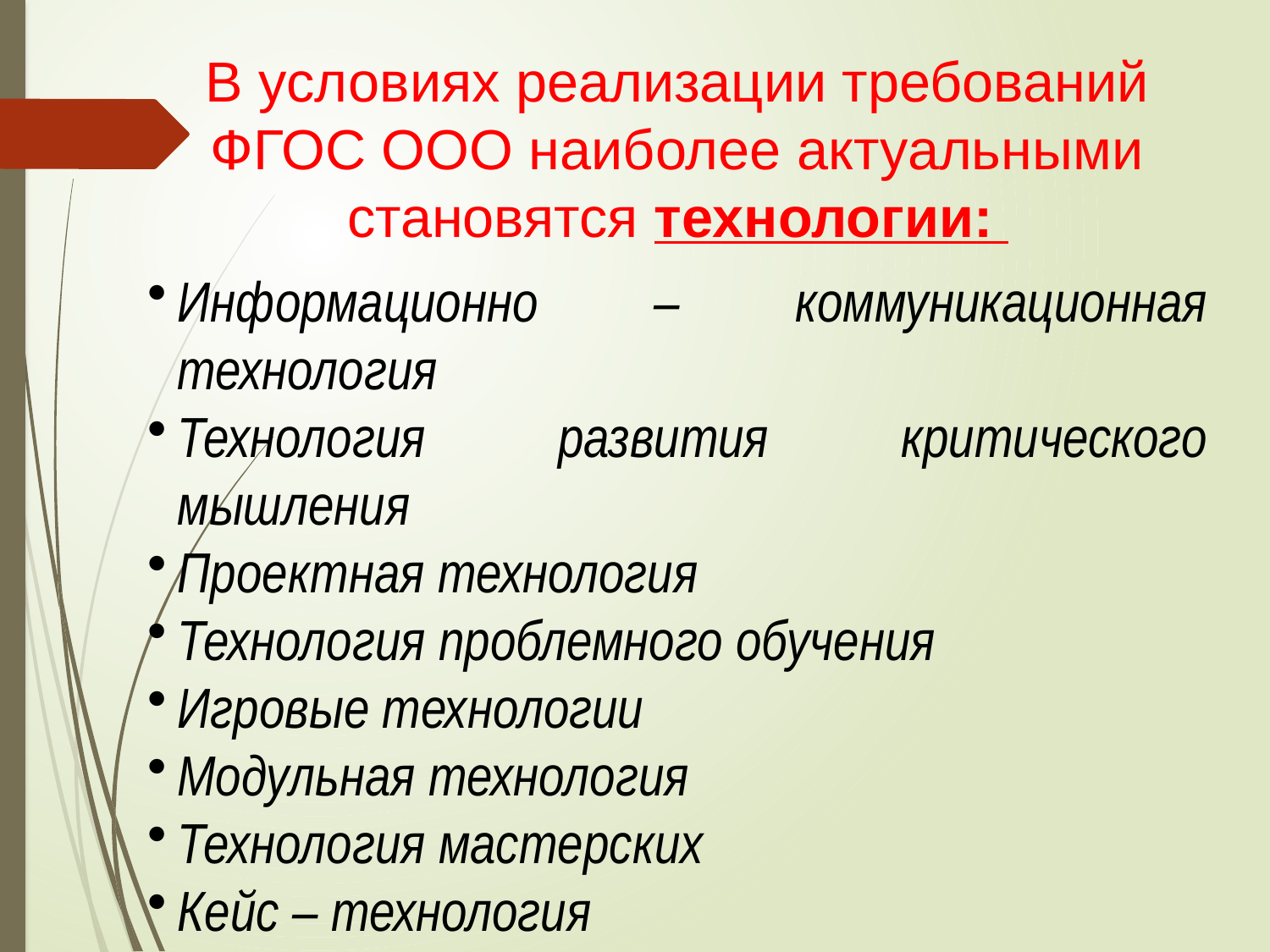

В условиях реализации требований ФГОС ООО наиболее актуальными становятся технологии:

Информационно – коммуникационная технология
Технология развития критического мышления
Проектная технология
Технология проблемного обучения
Игровые технологии
Модульная технология
Технология мастерских
Кейс – технология